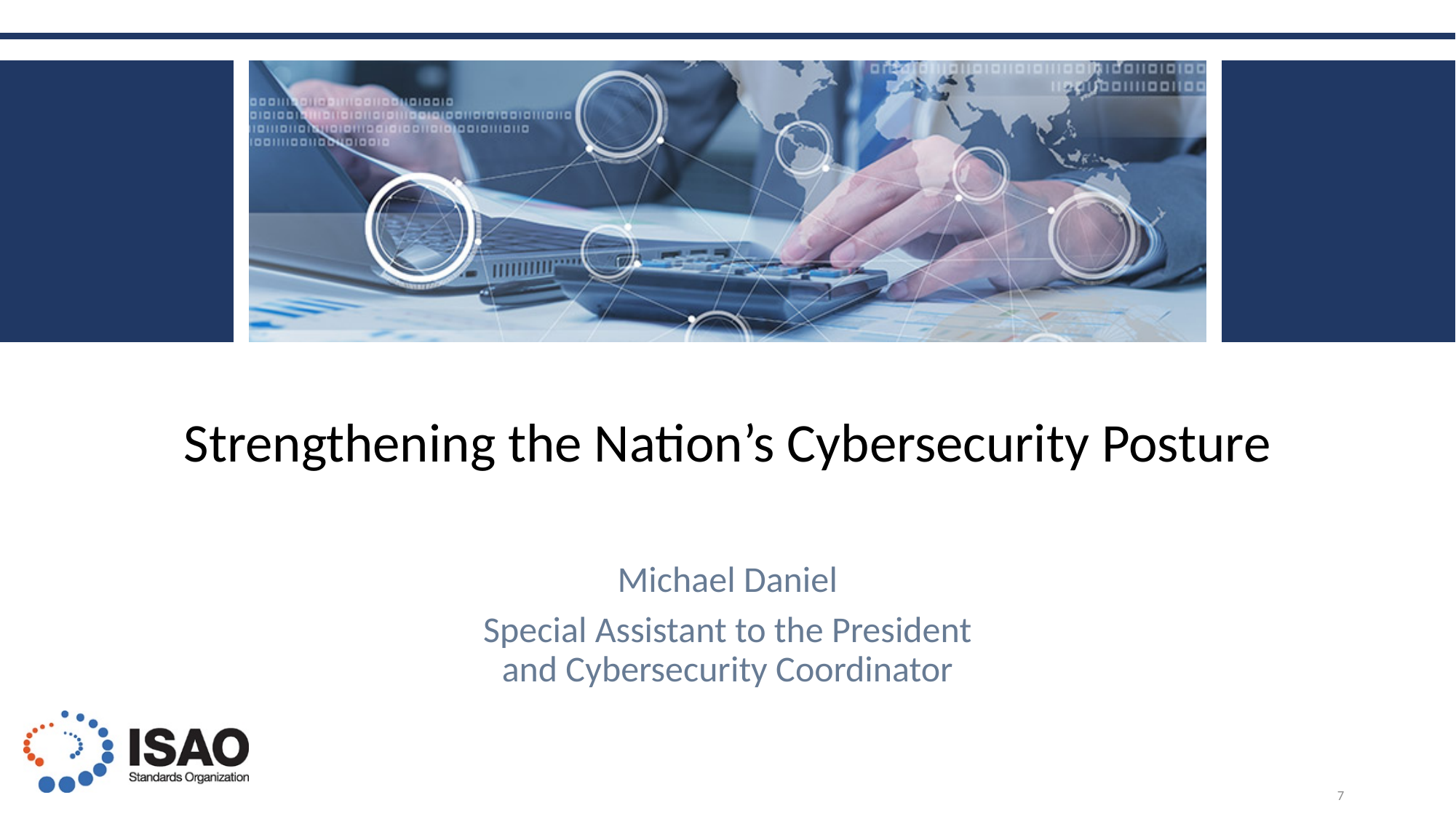

# Strengthening the Nation’s Cybersecurity Posture
Michael Daniel
Special Assistant to the President and Cybersecurity Coordinator
7